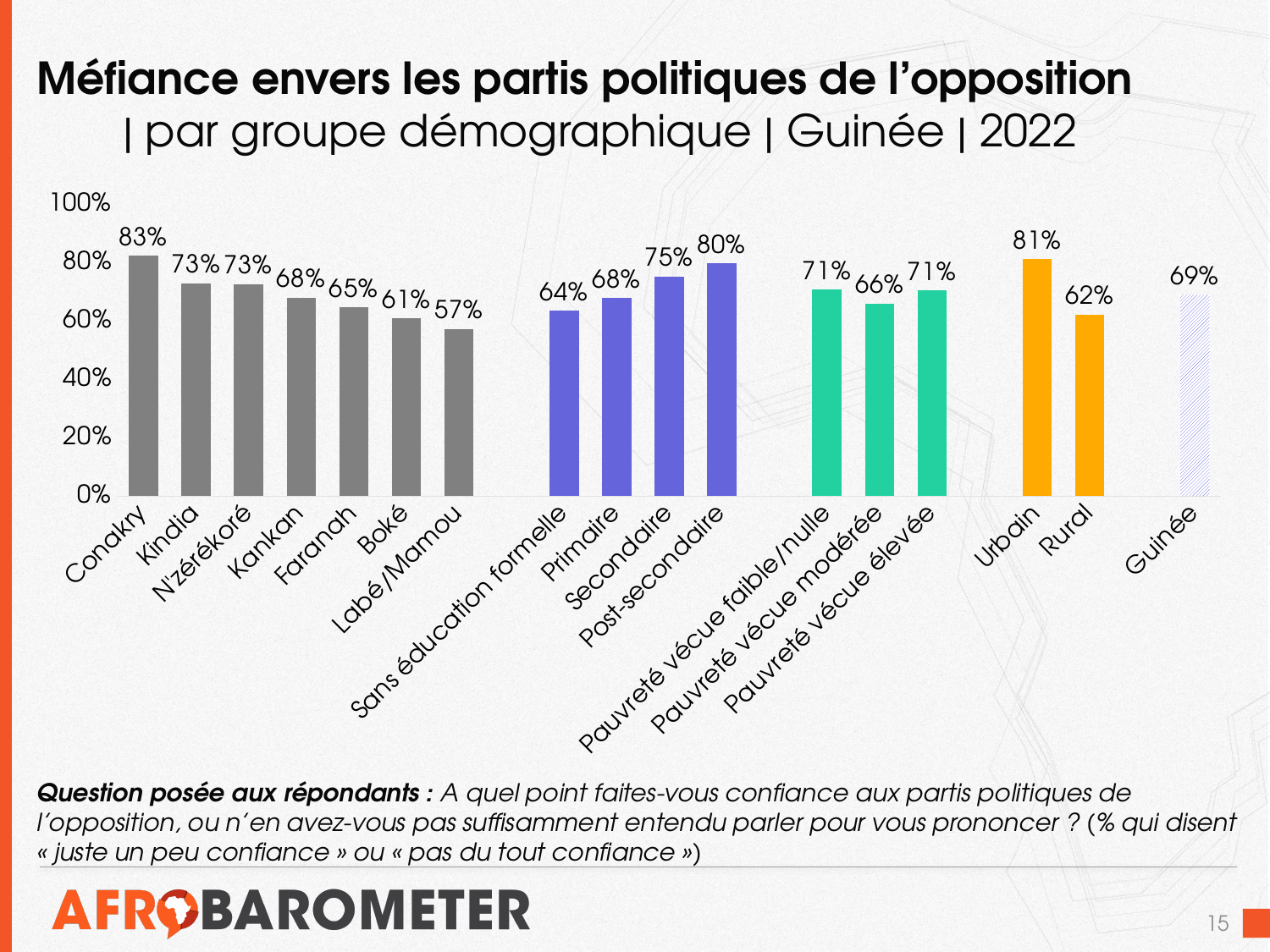

# Méfiance envers les partis politiques de l’opposition                  | par groupe démographique | Guinée | 2022

### Chart

| Category |  |
|---|---|
| Conakry | 0.8253968253968254 |
| Kindia | 0.7303370786516854 |
| N'zérékoré | 0.7277777777777779 |
| Kankan | 0.6816143497757847 |
| Faranah | 0.6481481481481481 |
| Boké | 0.6097560975609756 |
| Labé/Mamou | 0.5736040609137056 |
|  | None |
| Sans éducation formelle | 0.6359060402684564 |
| Primaire | 0.6797752808988764 |
| Secondaire | 0.7530864197530864 |
| Post-secondaire | 0.798913043478261 |
|  | None |
| Pauvreté vécue faible/nulle | 0.7083333333333334 |
| Pauvreté vécue modérée | 0.6602150537634408 |
| Pauvreté vécue élevée | 0.7065217391304348 |
|  | None |
| Urbain | 0.8126463700234192 |
| Rural | 0.6235446313065977 |
|  | None |
| Guinée | 0.6910907577019151 |
Question posée aux répondants : A quel point faites-vous confiance aux partis politiques de l’opposition, ou n’en avez-vous pas suffisamment entendu parler pour vous prononcer ? (% qui disent « juste un peu confiance » ou « pas du tout confiance »)
15